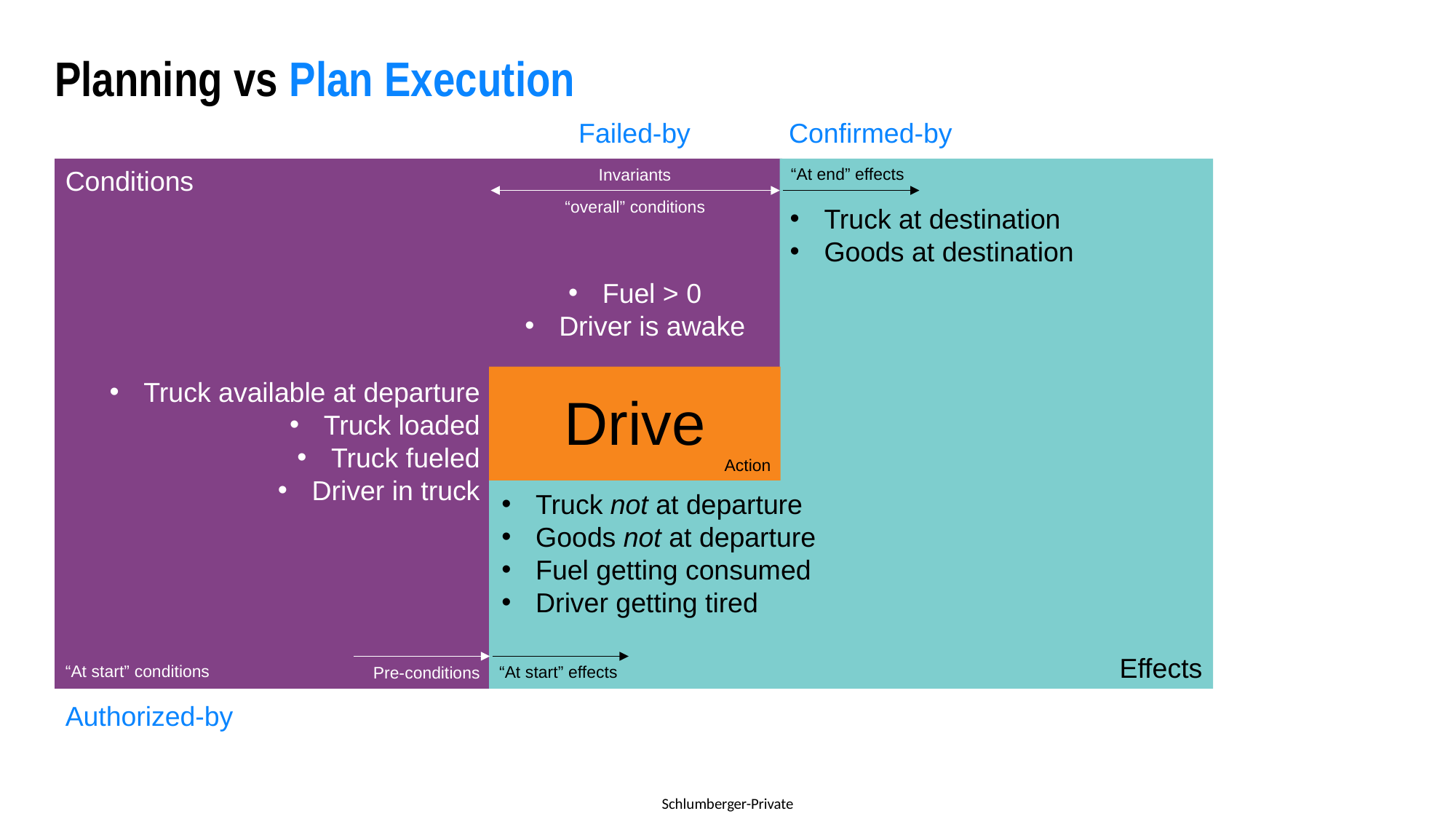

# Planning vs Plan Execution
Failed-by
Confirmed-by
“overall” conditions
Truck at destination
Goods at destination
Fuel > 0
Driver is awake
Truck available at departure
Truck loaded
Truck fueled
Driver in truck

Drive
Truck not at departure
Goods not at departure
Fuel getting consumed
Driver getting tired
“At start” conditions
Authorized-by